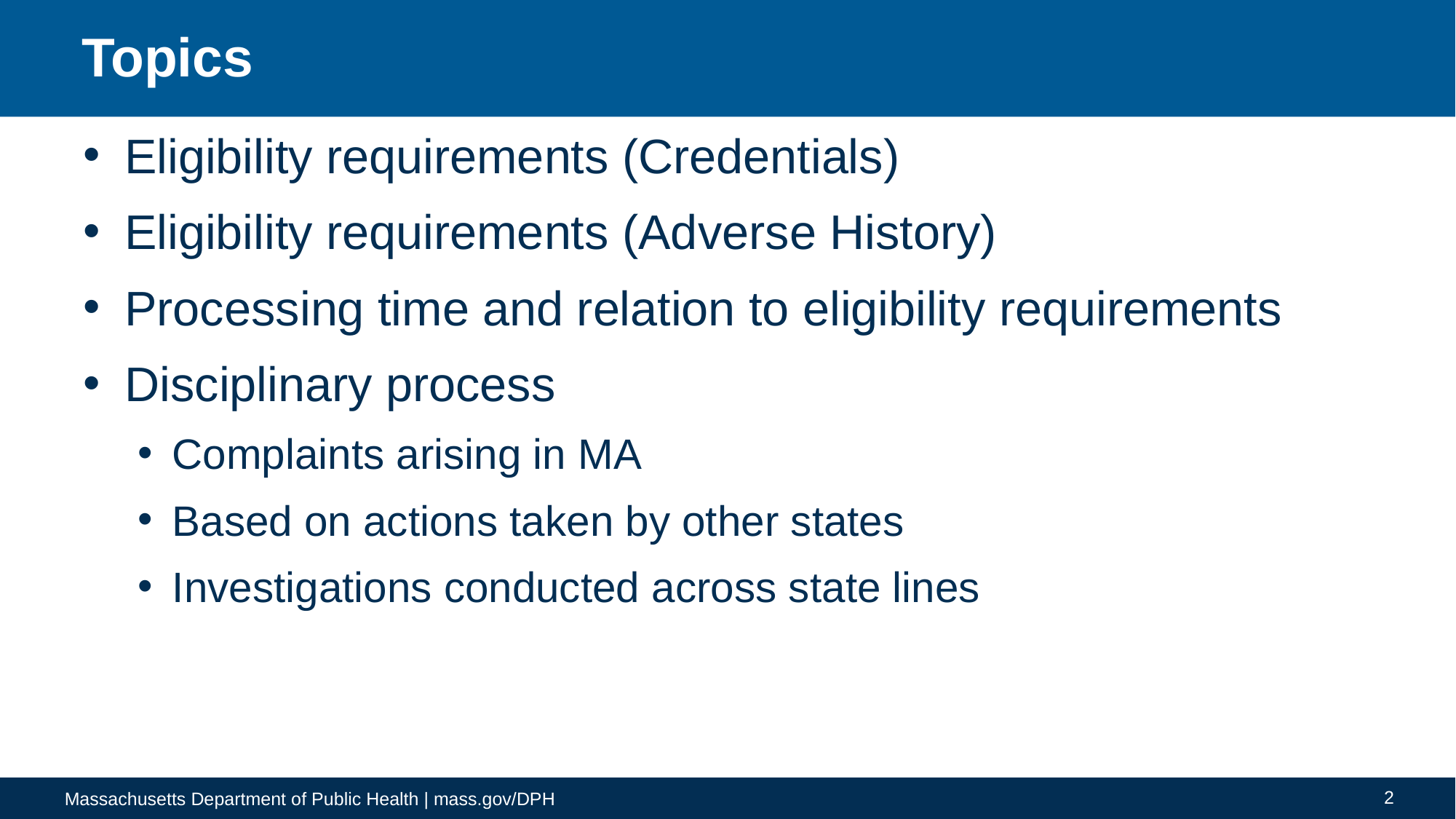

# Topics
Eligibility requirements (Credentials)
Eligibility requirements (Adverse History)
Processing time and relation to eligibility requirements
Disciplinary process
Complaints arising in MA
Based on actions taken by other states
Investigations conducted across state lines

2